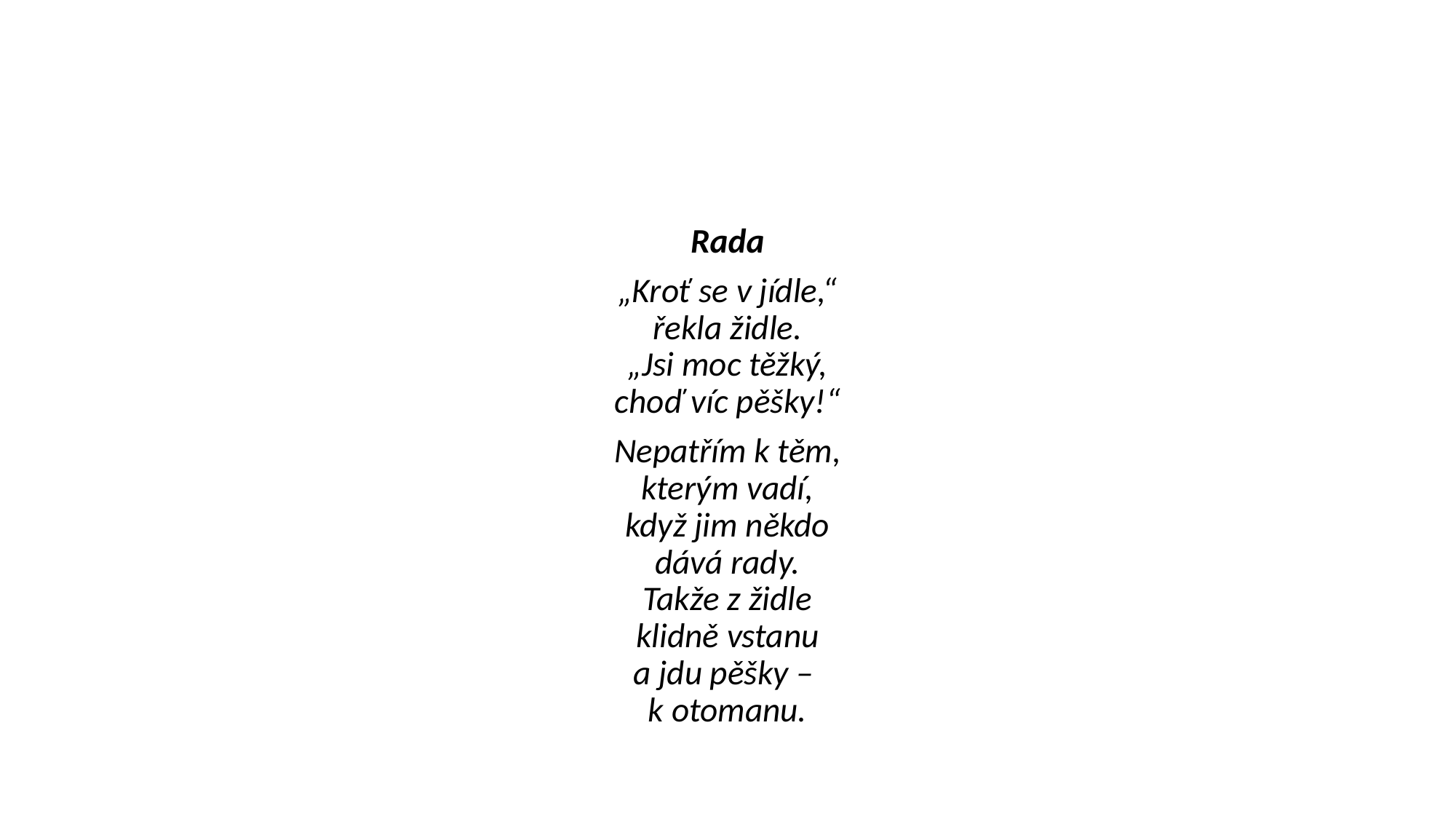

#
Rada
„Kroť se v jídle,“
řekla židle.
„Jsi moc těžký,
choď víc pěšky!“
Nepatřím k těm,
kterým vadí,
když jim někdo
dává rady.
Takže z židle
klidně vstanu
a jdu pěšky –
k otomanu.